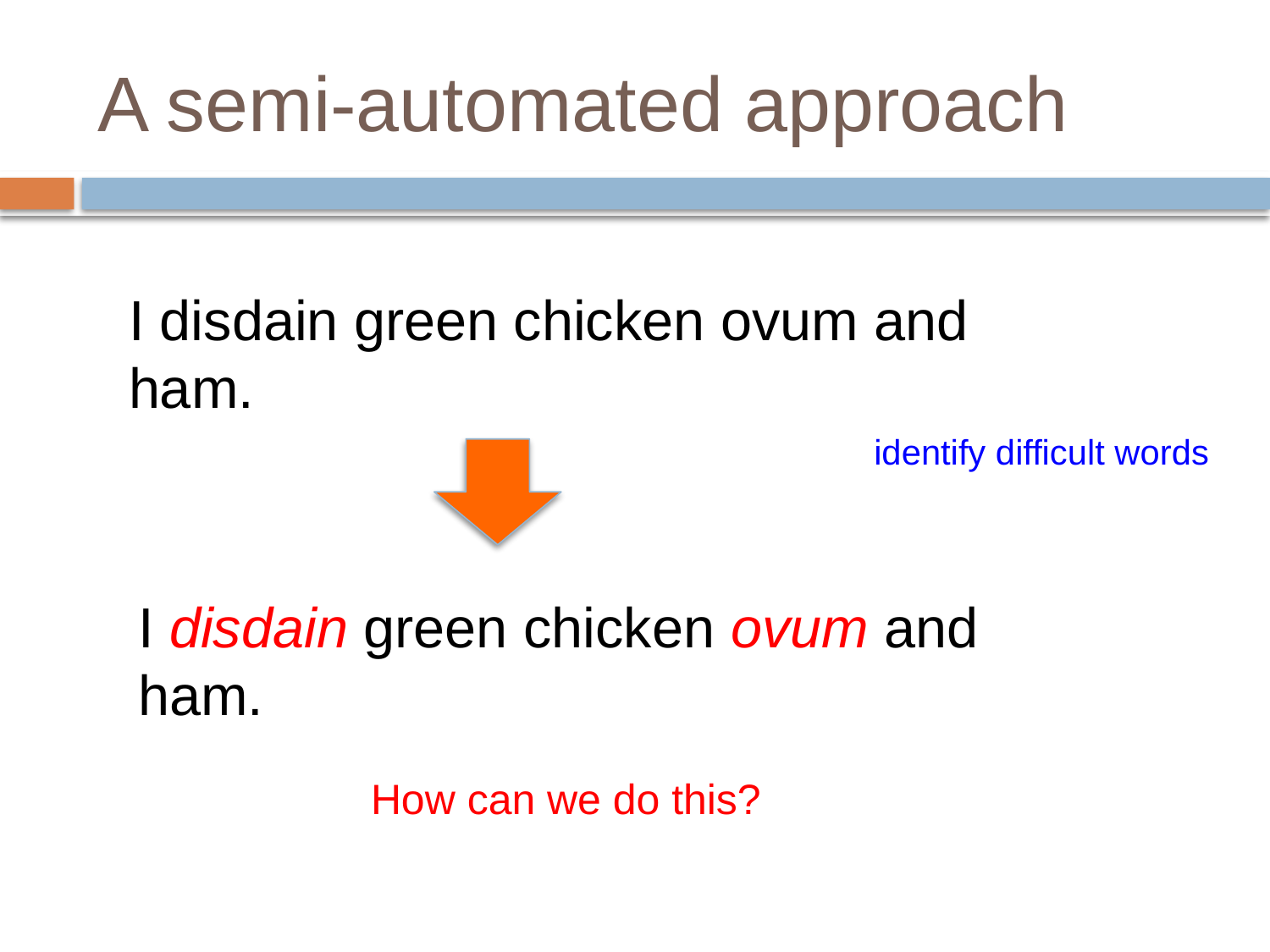

# A semi-automated approach
I disdain green chicken ovum and ham.
identify difficult words

I disdain green chicken ovum and ham.
How can we do this?